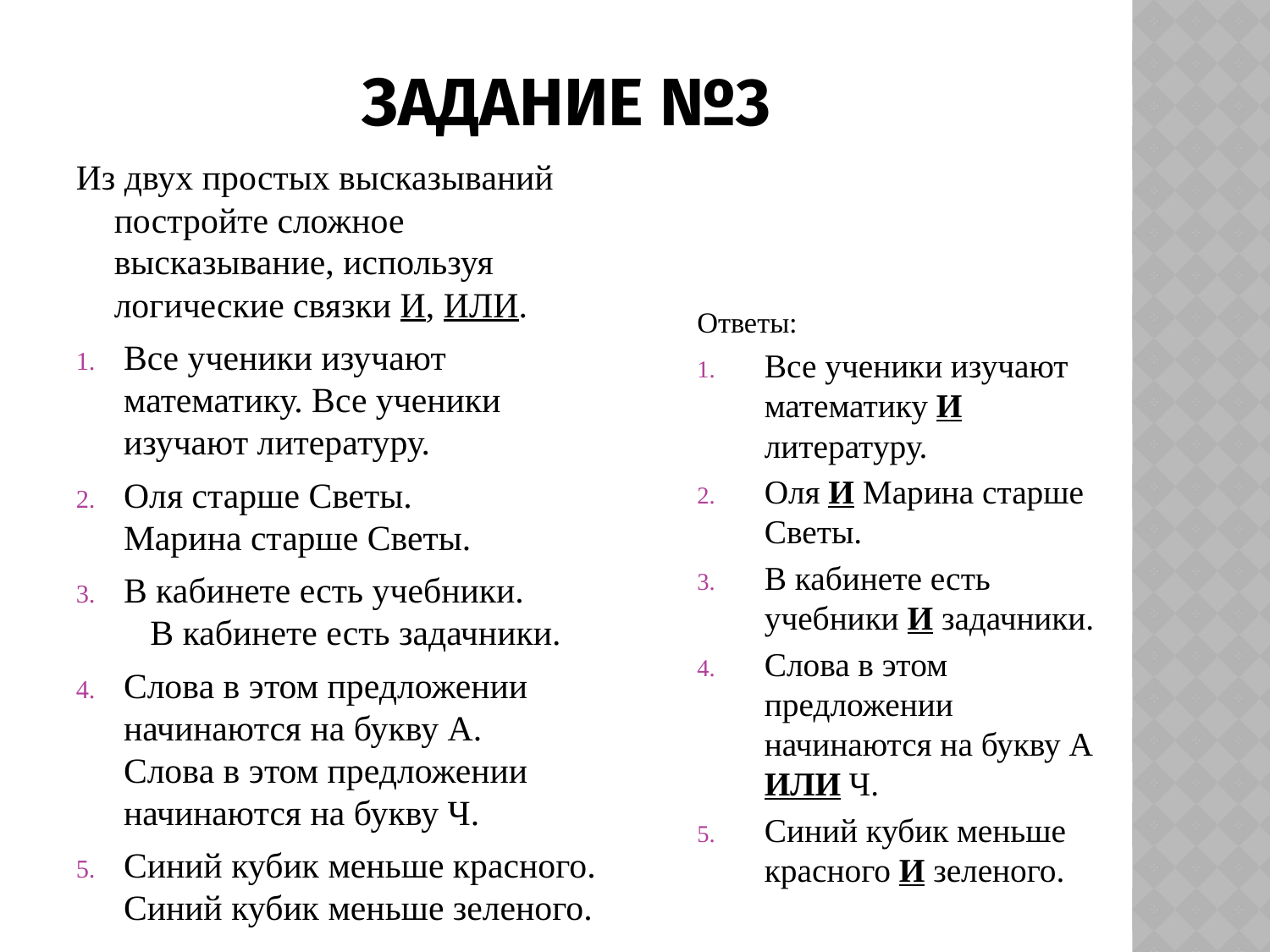

# Задание №3
Из двух простых высказываний постройте сложное высказывание, используя логические связки И, ИЛИ.
Все ученики изучают математику. Все ученики изучают литературу.
Оля старше Светы.             Марина старше Светы.
В кабинете есть учебники. 	    В кабинете есть задачники.
Слова в этом предложении начинаются на букву А.        Слова в этом предложении начинаются на букву Ч.
Синий кубик меньше красного. Синий кубик меньше зеленого.
Ответы:
Все ученики изучают математику И литературу.
Оля И Марина старше Светы.
В кабинете есть учебники И задачники.
Слова в этом предложении начинаются на букву А ИЛИ Ч.
Синий кубик меньше красного И зеленого.